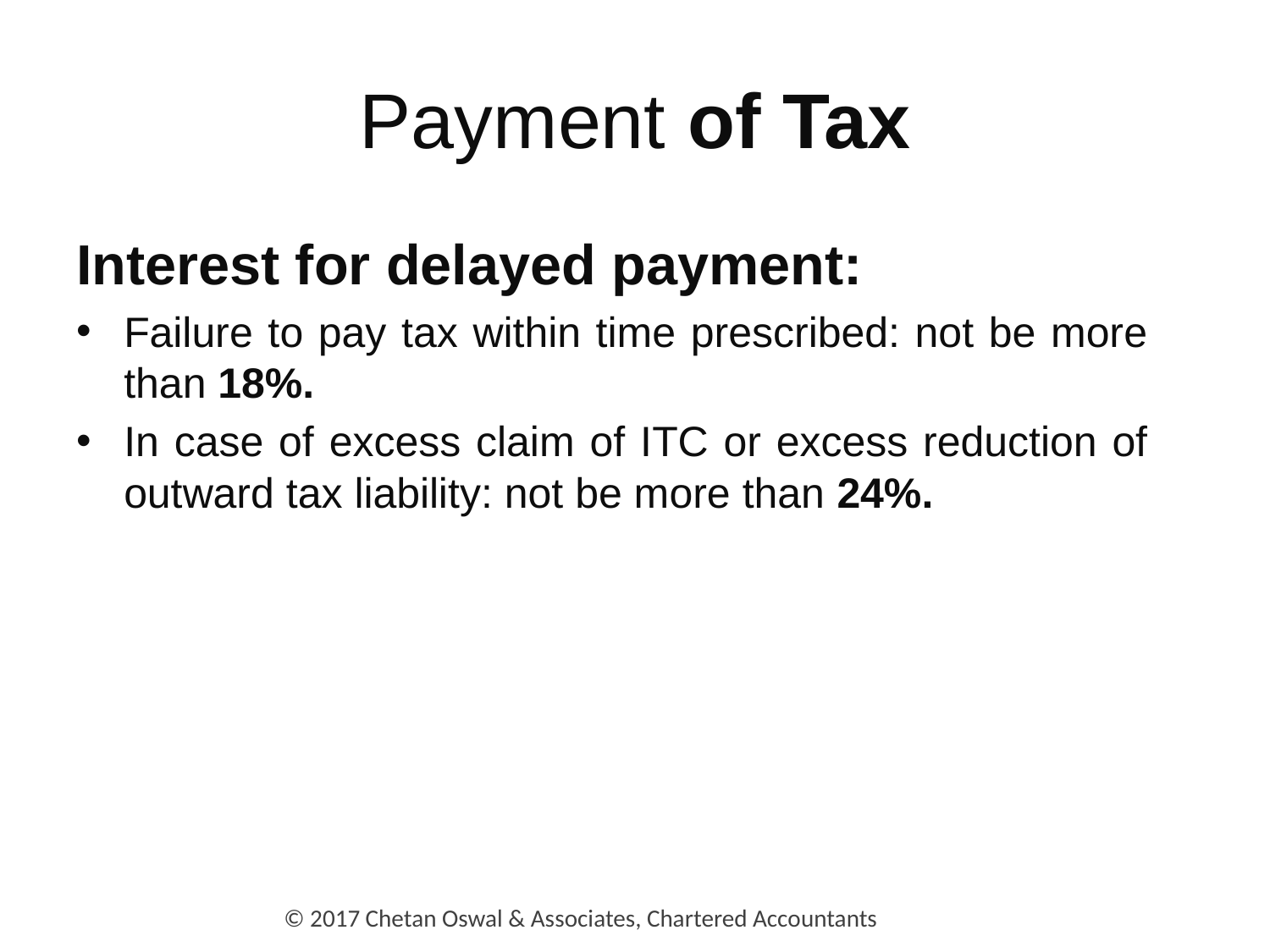

# Payment of Tax
Interest for delayed payment:
Failure to pay tax within time prescribed: not be more than 18%.
In case of excess claim of ITC or excess reduction of outward tax liability: not be more than 24%.

© 2017 Chetan Oswal & Associates, Chartered Accountants